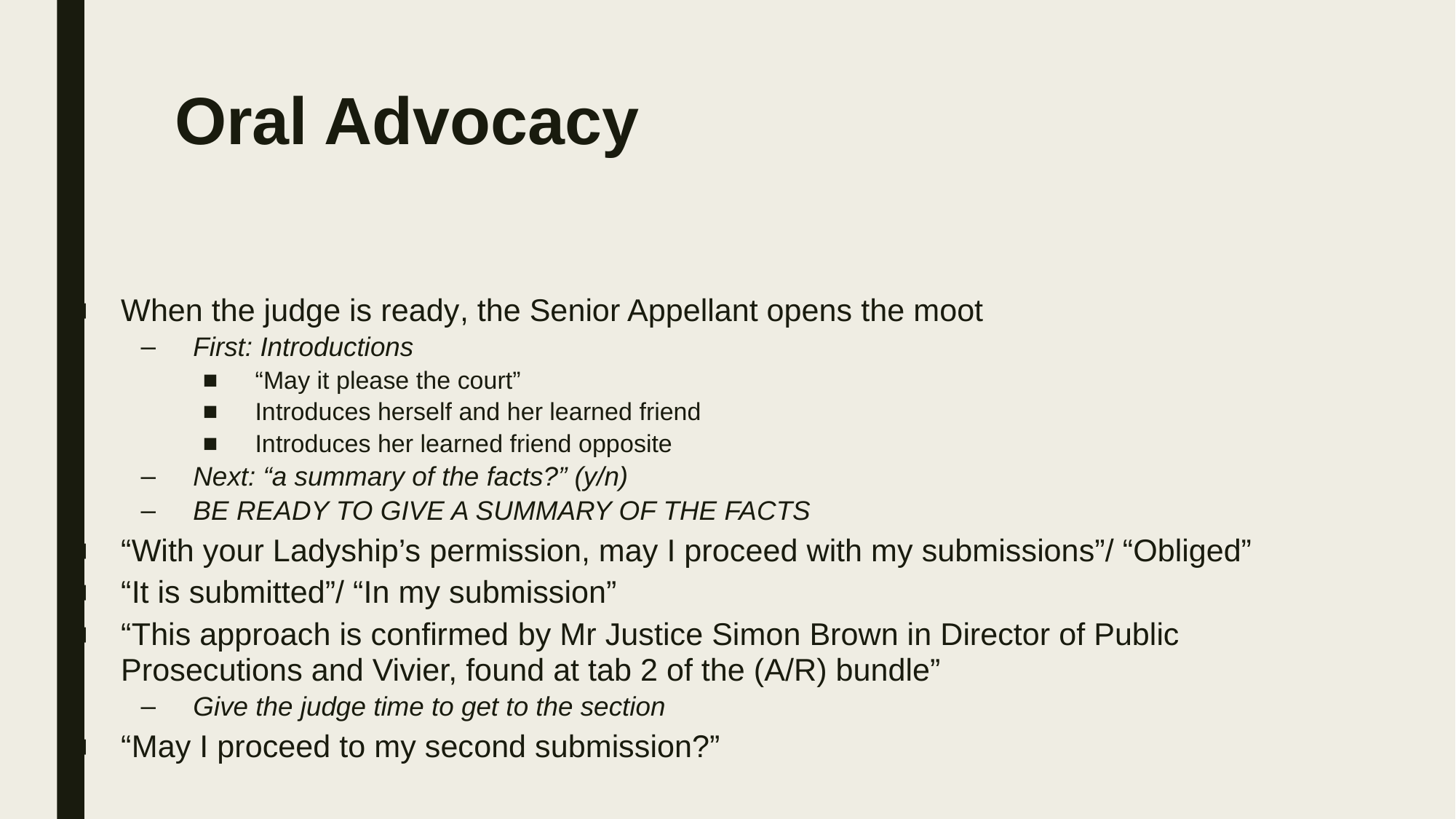

# Oral Advocacy

When the judge is ready, the Senior Appellant opens the moot
First: Introductions
“May it please the court”
Introduces herself and her learned friend
Introduces her learned friend opposite
Next: “a summary of the facts?” (y/n)
BE READY TO GIVE A SUMMARY OF THE FACTS
“With your Ladyship’s permission, may I proceed with my submissions”/ “Obliged”
“It is submitted”/ “In my submission”
“This approach is confirmed by Mr Justice Simon Brown in Director of Public Prosecutions and Vivier, found at tab 2 of the (A/R) bundle”
Give the judge time to get to the section
“May I proceed to my second submission?”